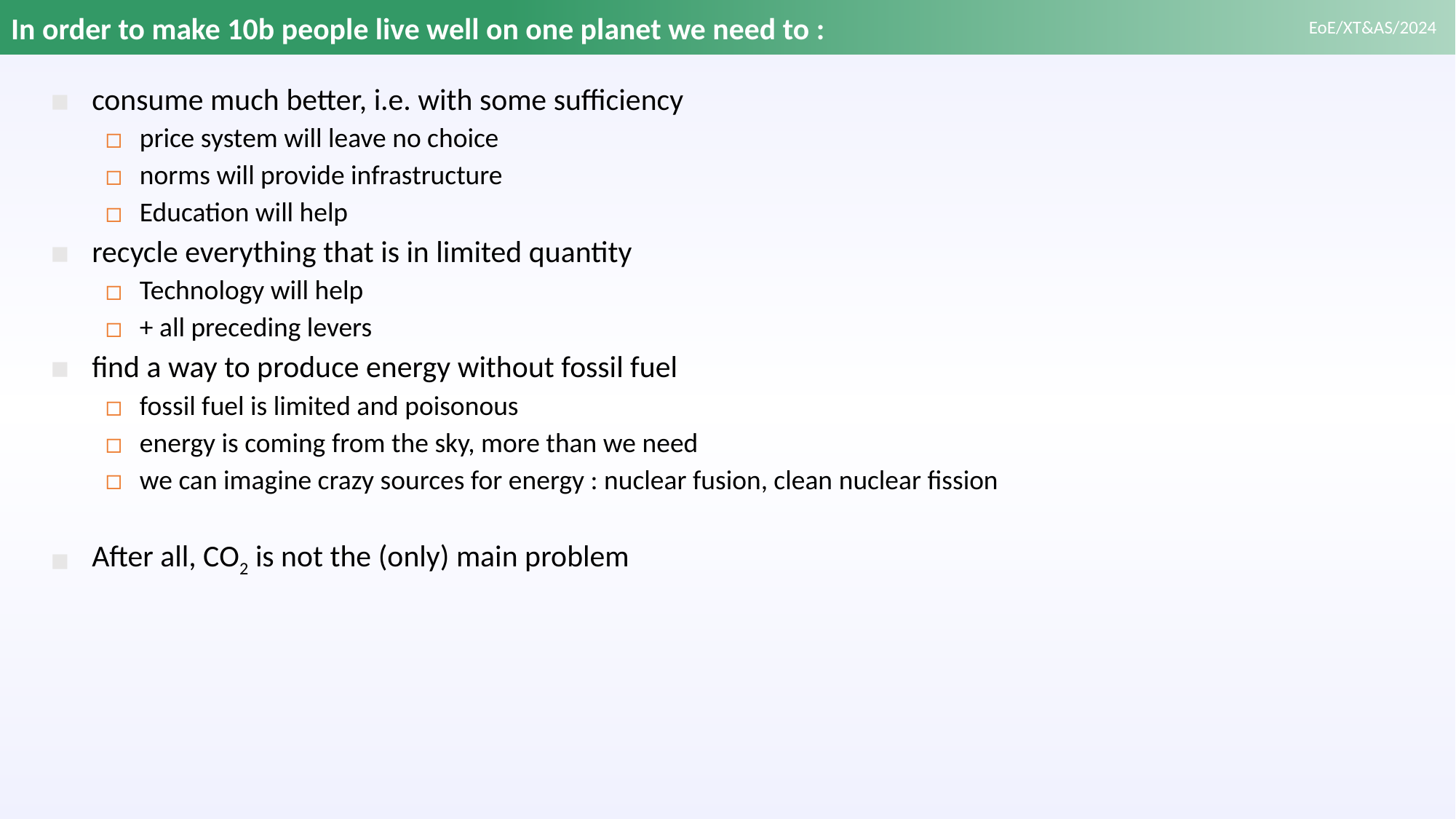

# In order to make 10b people live well on one planet we need to :
consume much better, i.e. with some sufficiency
price system will leave no choice
norms will provide infrastructure
Education will help
recycle everything that is in limited quantity
Technology will help
+ all preceding levers
find a way to produce energy without fossil fuel
fossil fuel is limited and poisonous
energy is coming from the sky, more than we need
we can imagine crazy sources for energy : nuclear fusion, clean nuclear fission

After all, CO2 is not the (only) main problem